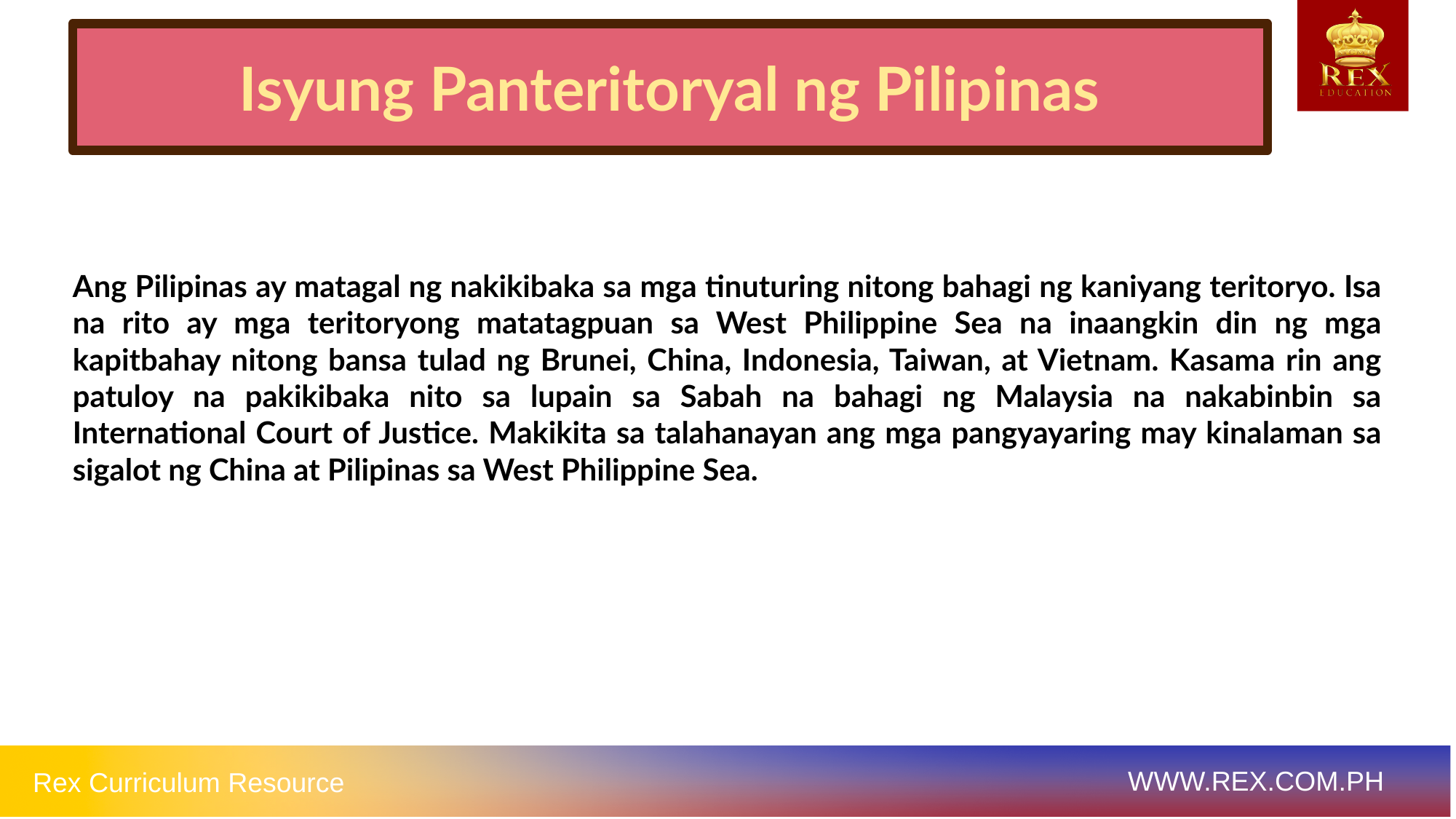

Isyung Panteritoryal ng Pilipinas
# Ang Pilipinas ay matagal ng nakikibaka sa mga tinuturing nitong bahagi ng kaniyang teritoryo. Isa na rito ay mga teritoryong matatagpuan sa West Philippine Sea na inaangkin din ng mga kapitbahay nitong bansa tulad ng Brunei, China, Indonesia, Taiwan, at Vietnam. Kasama rin ang patuloy na pakikibaka nito sa lupain sa Sabah na bahagi ng Malaysia na nakabinbin sa International Court of Justice. Makikita sa talahanayan ang mga pangyayaring may kinalaman sa sigalot ng China at Pilipinas sa West Philippine Sea.